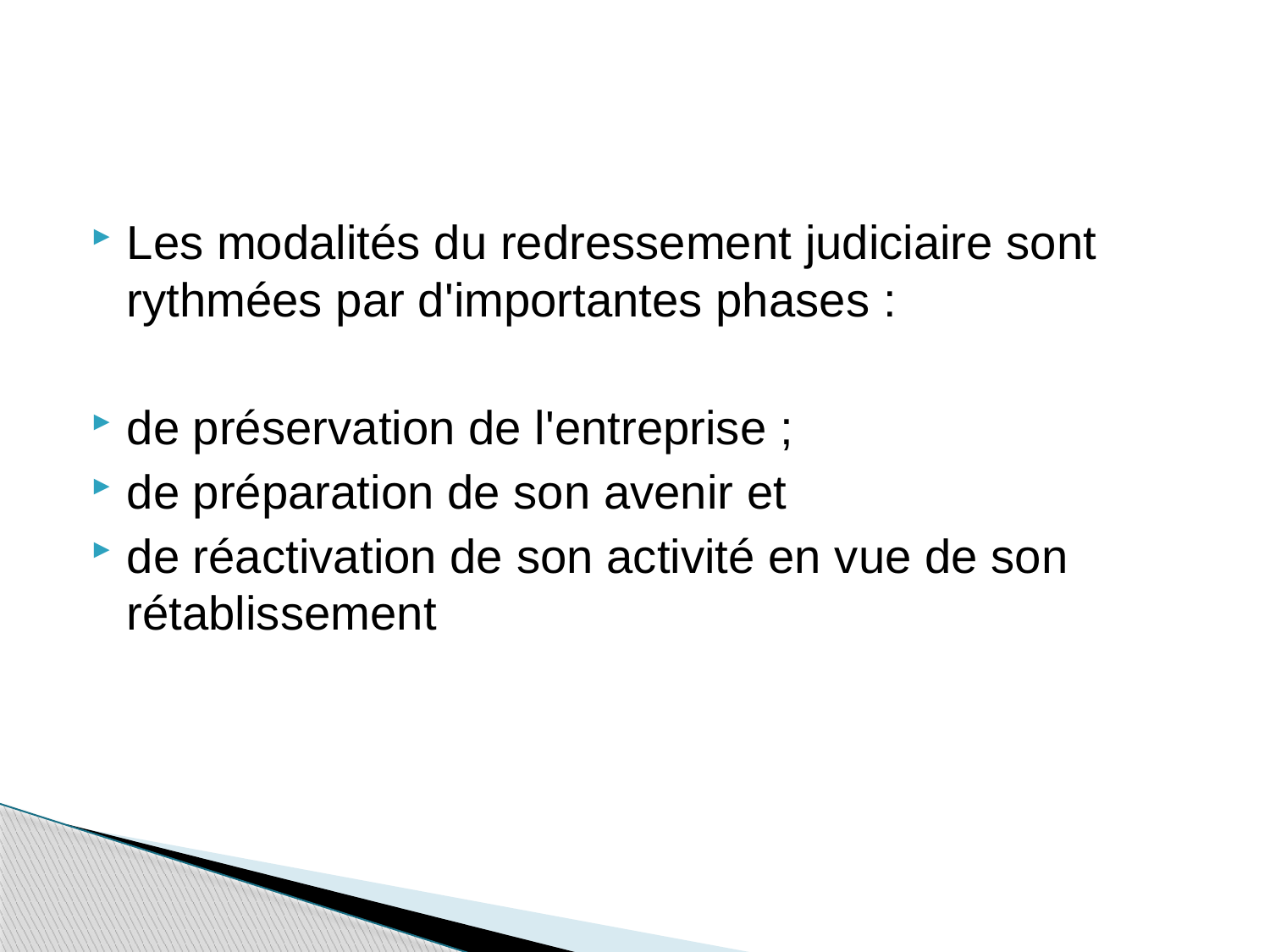

#
Les modalités du redressement judiciaire sont rythmées par d'importantes phases :

de préservation de l'entreprise ;
de préparation de son avenir et
de réactivation de son activité en vue de son rétablissement